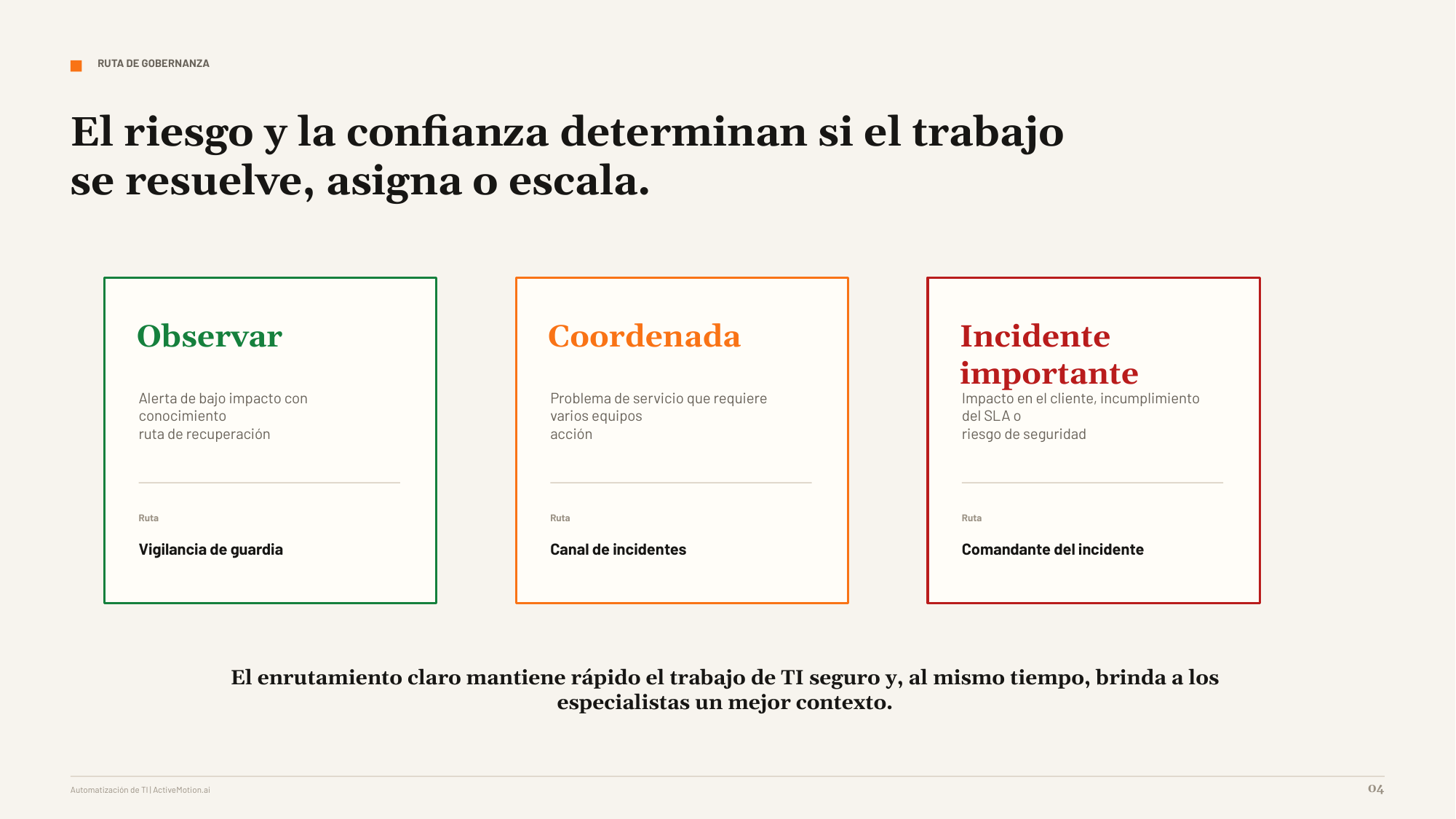

RUTA DE GOBERNANZA

El riesgo y la confianza determinan si el trabajo se resuelve, asigna o escala.

Observar
Coordenada
Incidente importante
Alerta de bajo impacto con conocimiento
ruta de recuperación
Problema de servicio que requiere varios equipos
acción
Impacto en el cliente, incumplimiento del SLA o
riesgo de seguridad

Ruta
Ruta
Ruta
Vigilancia de guardia
Canal de incidentes
Comandante del incidente
El enrutamiento claro mantiene rápido el trabajo de TI seguro y, al mismo tiempo, brinda a los especialistas un mejor contexto.

04
Automatización de TI | ActiveMotion.ai